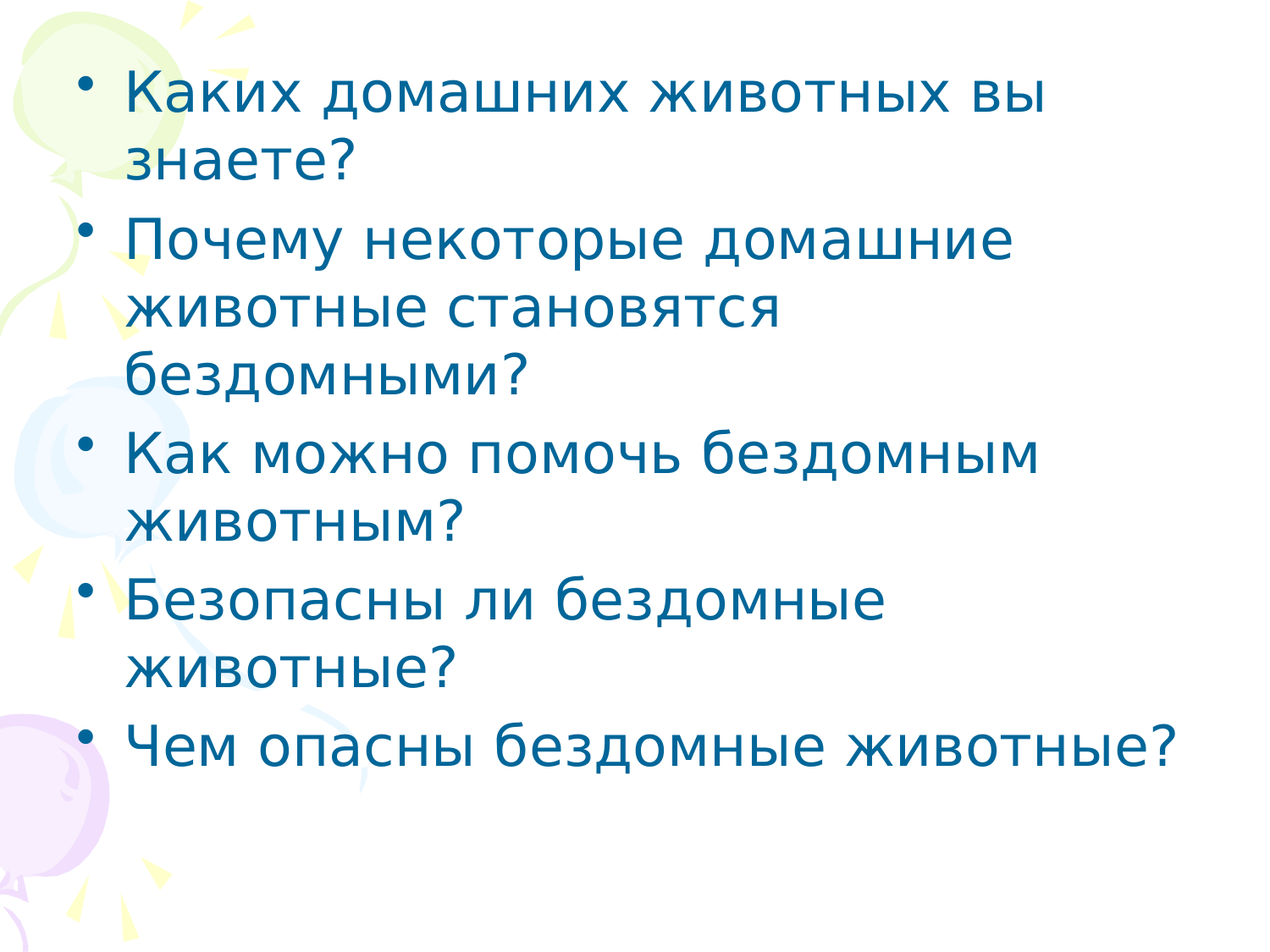

Каких домашних животных вы знаете?
Почему некоторые домашние животные становятся бездомными?
Как можно помочь бездомным животным?
Безопасны ли бездомные животные?
Чем опасны бездомные животные?